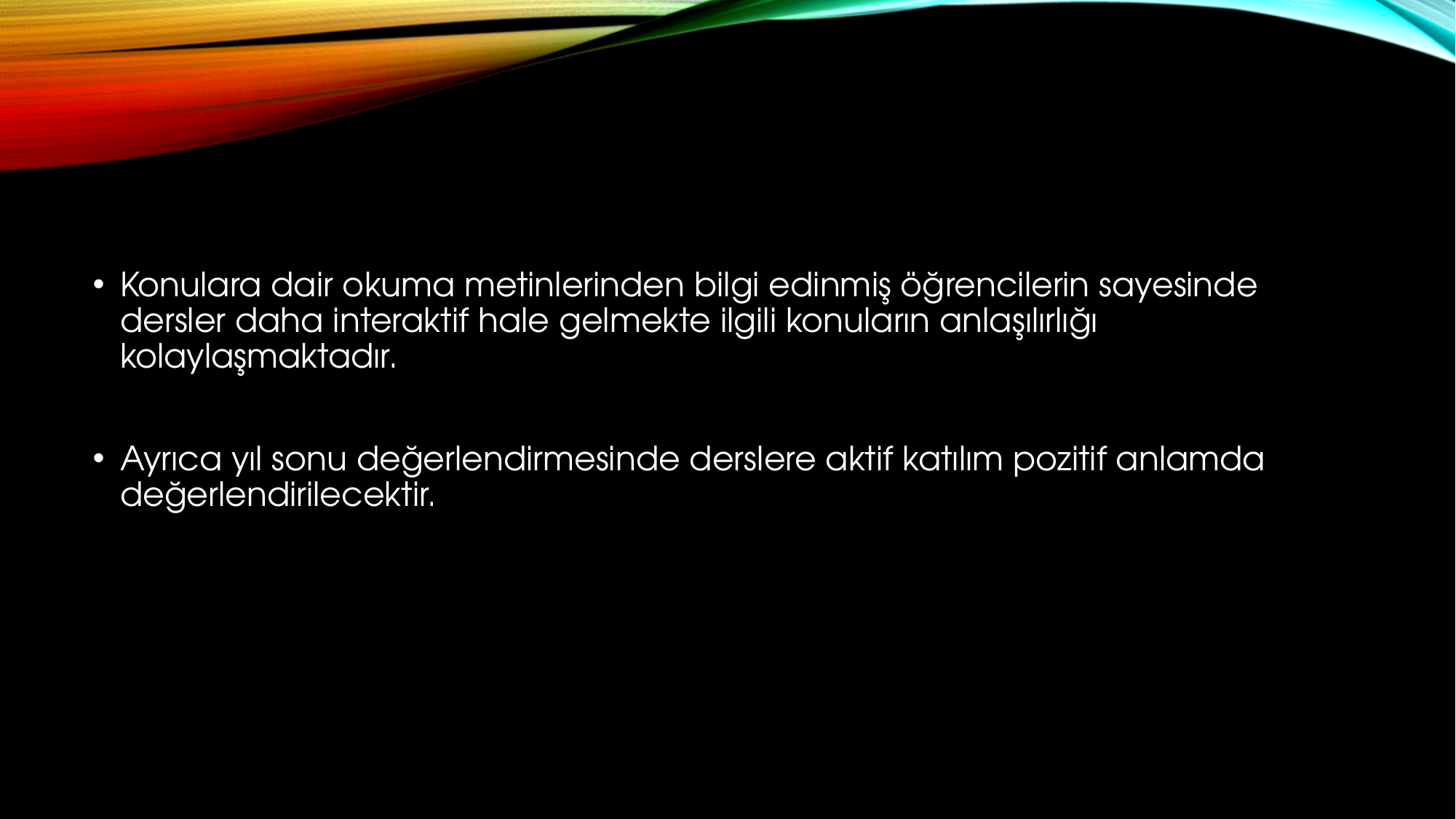

#
Konulara dair okuma metinlerinden bilgi edinmiş öğrencilerin sayesinde dersler daha interaktif hale gelmekte ilgili konuların anlaşılırlığı kolaylaşmaktadır.

Ayrıca yıl sonu değerlendirmesinde derslere aktif katılım pozitif anlamda değerlendirilecektir.